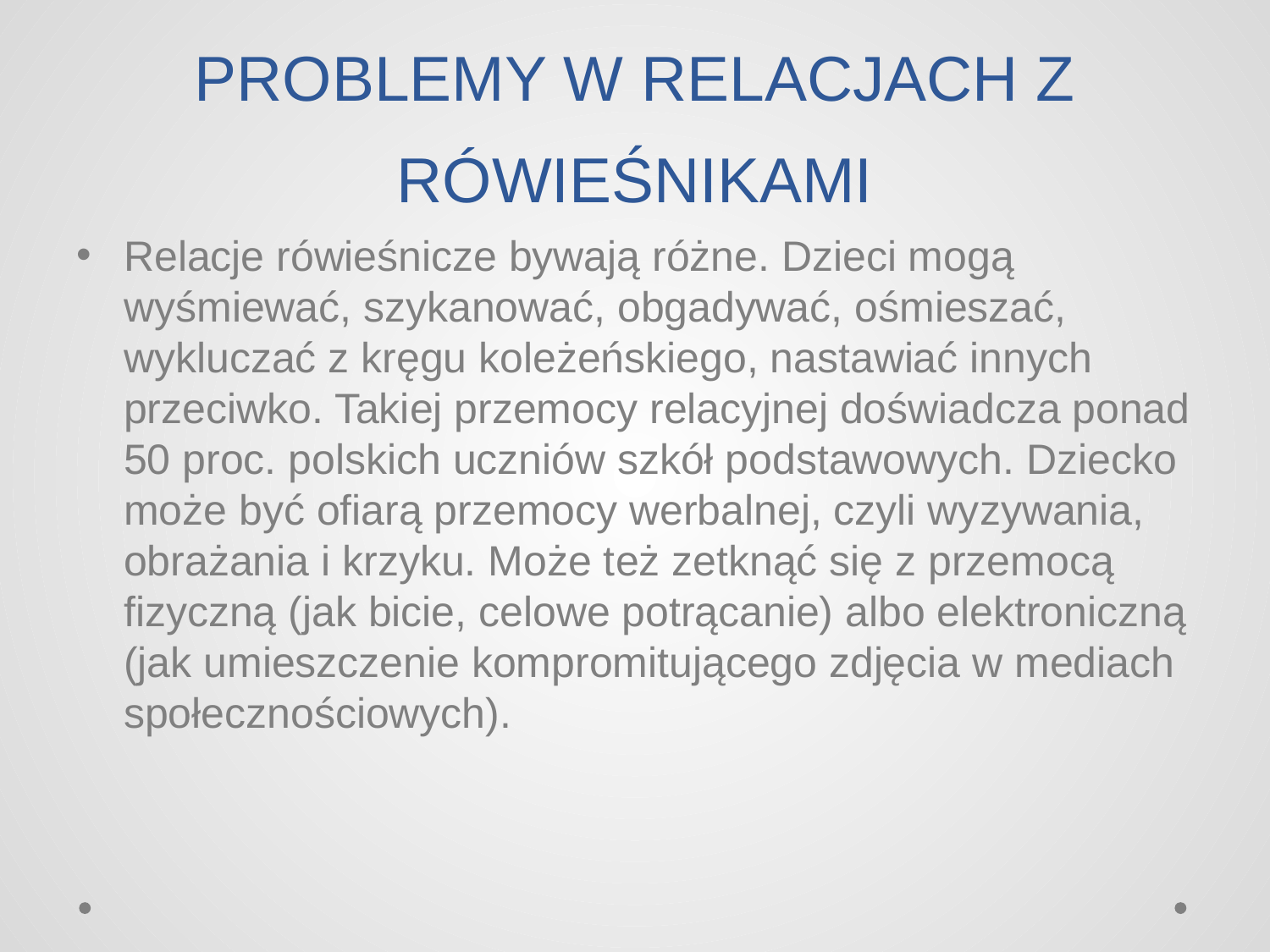

# PROBLEMY W RELACJACH Z RÓWIEŚNIKAMI
Relacje rówieśnicze bywają różne. Dzieci mogą wyśmiewać, szykanować, obgadywać, ośmieszać, wykluczać z kręgu koleżeńskiego, nastawiać innych przeciwko. Takiej przemocy relacyjnej doświadcza ponad 50 proc. polskich uczniów szkół podstawowych. Dziecko może być ofiarą przemocy werbalnej, czyli wyzywania, obrażania i krzyku. Może też zetknąć się z przemocą fizyczną (jak bicie, celowe potrącanie) albo elektroniczną (jak umieszczenie kompromitującego zdjęcia w mediach społecznościowych).